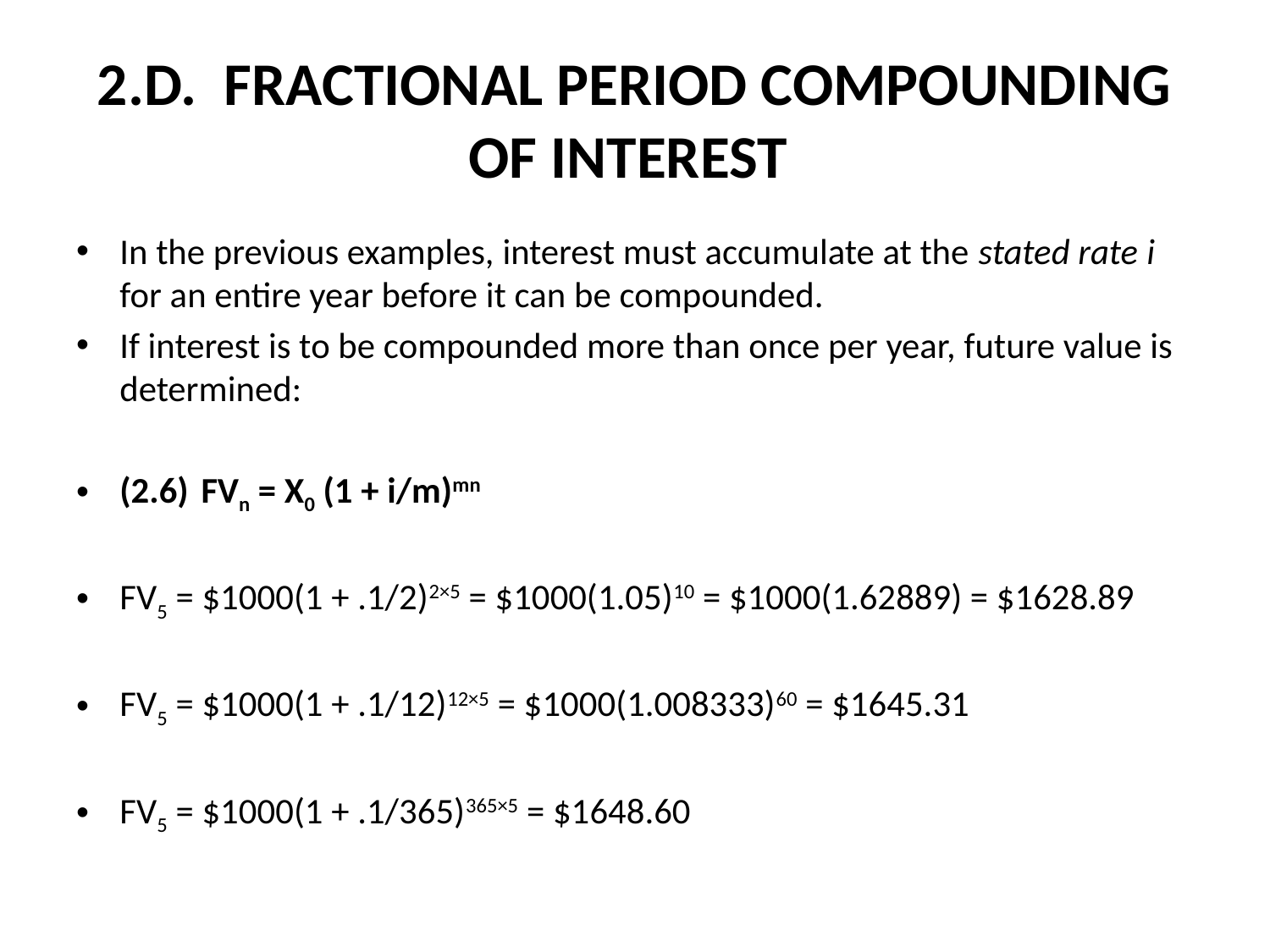

# 2.D.  FRACTIONAL PERIOD COMPOUNDING OF INTEREST
In the previous examples, interest must accumulate at the stated rate i for an entire year before it can be compounded.
If interest is to be compounded more than once per year, future value is determined:

(2.6)	FVn = X0 (1 + i/m)mn

FV5 = $1000(1 + .1/2)2×5 = $1000(1.05)10 = $1000(1.62889) = $1628.89

FV5 = $1000(1 + .1/12)12×5 = $1000(1.008333)60 = $1645.31

FV5 = $1000(1 + .1/365)365×5 = $1648.60